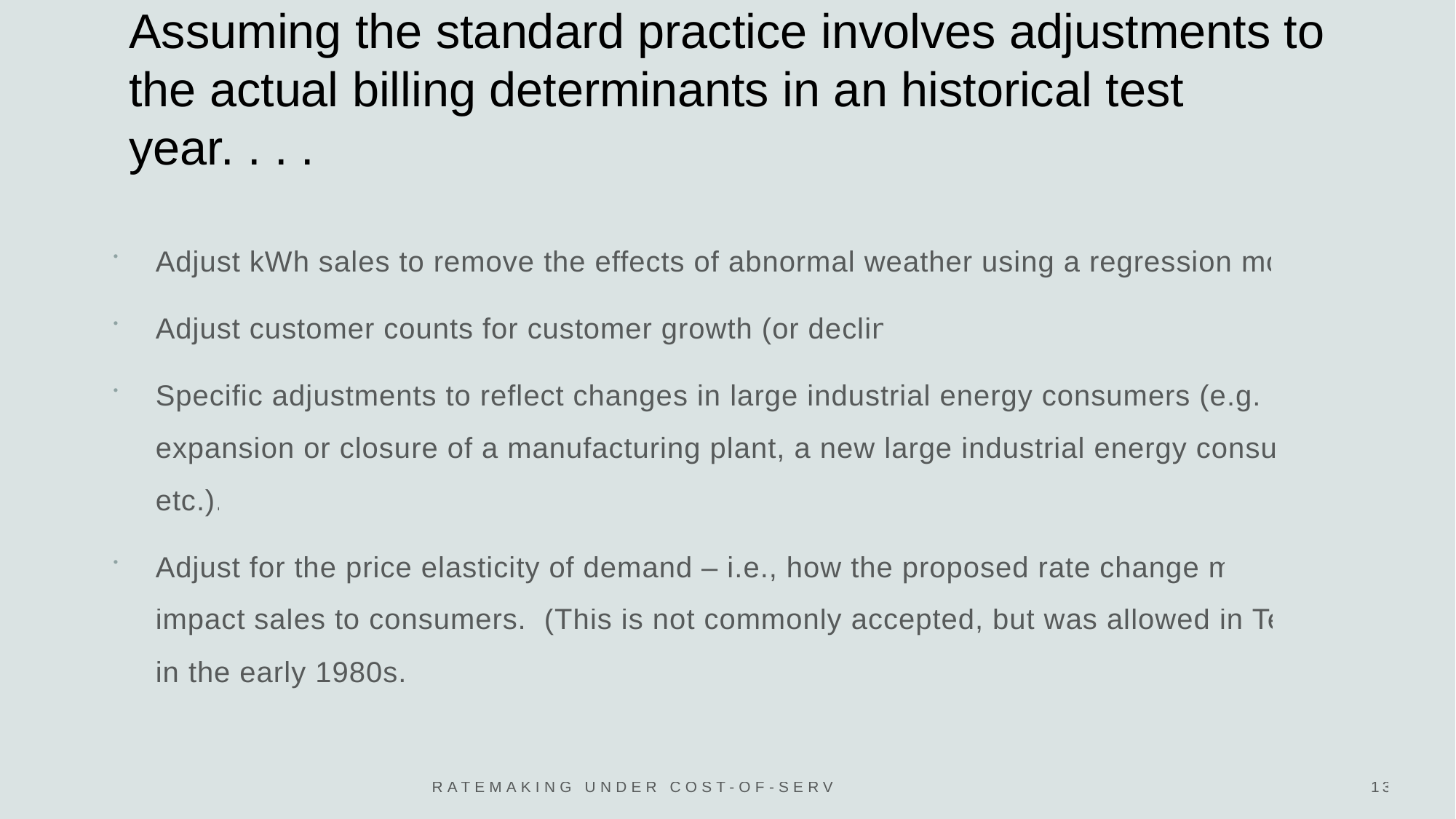

# Assuming the standard practice involves adjustments to the actual billing determinants in an historical test year. . . .
Adjust kWh sales to remove the effects of abnormal weather using a regression model.
Adjust customer counts for customer growth (or decline).
Specific adjustments to reflect changes in large industrial energy consumers (e.g., the expansion or closure of a manufacturing plant, a new large industrial energy consumer, etc.).
Adjust for the price elasticity of demand – i.e., how the proposed rate change might impact sales to consumers.  (This is not commonly accepted, but was allowed in Texas in the early 1980s.)
Ratemaking under cost-of-service regulation
13